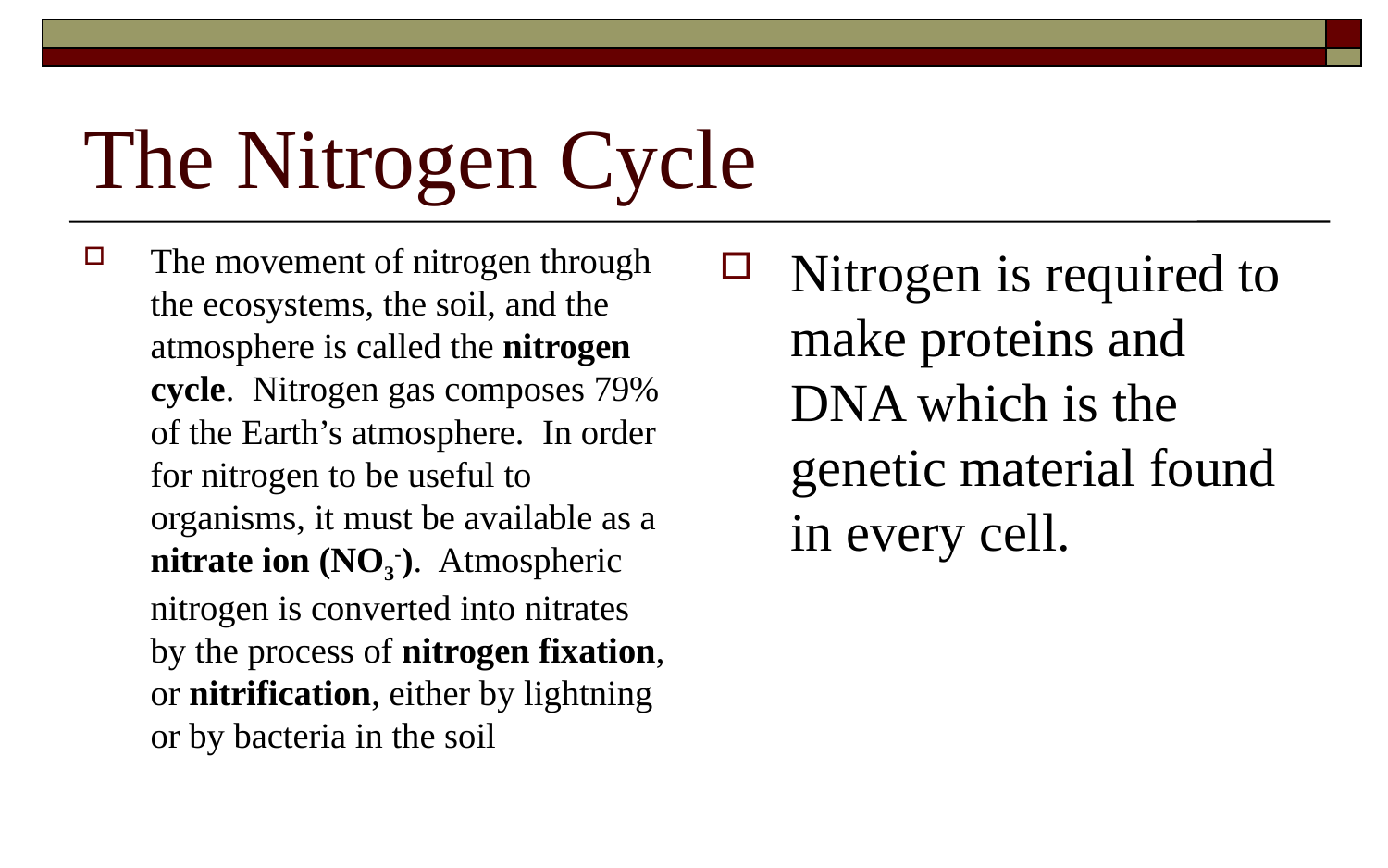

# The Nitrogen Cycle
The movement of nitrogen through the ecosystems, the soil, and the atmosphere is called the nitrogen cycle.  Nitrogen gas composes 79% of the Earth’s atmosphere.  In order for nitrogen to be useful to organisms, it must be available as a nitrate ion (NO3-).  Atmospheric nitrogen is converted into nitrates by the process of nitrogen fixation, or nitrification, either by lightning or by bacteria in the soil
Nitrogen is required to make proteins and DNA which is the genetic material found in every cell.